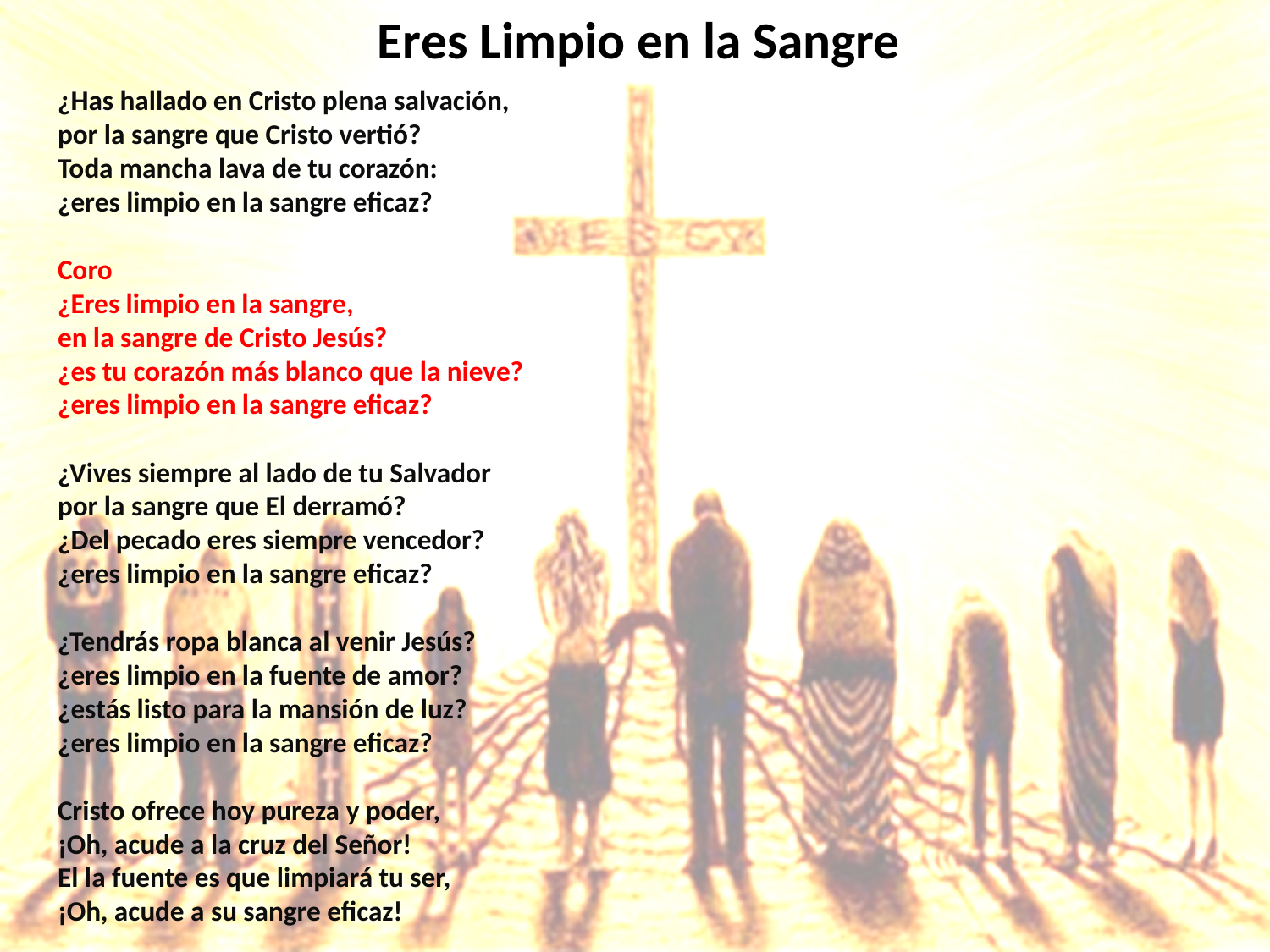

# Eres Limpio en la Sangre
¿Has hallado en Cristo plena salvación,
por la sangre que Cristo vertió?
Toda mancha lava de tu corazón:
¿eres limpio en la sangre eficaz?
Coro
¿Eres limpio en la sangre,
en la sangre de Cristo Jesús?
¿es tu corazón más blanco que la nieve?
¿eres limpio en la sangre eficaz?
¿Vives siempre al lado de tu Salvador
por la sangre que El derramó?
¿Del pecado eres siempre vencedor?
¿eres limpio en la sangre eficaz?
¿Tendrás ropa blanca al venir Jesús?
¿eres limpio en la fuente de amor?
¿estás listo para la mansión de luz?
¿eres limpio en la sangre eficaz?
Cristo ofrece hoy pureza y poder,
¡Oh, acude a la cruz del Señor!
El la fuente es que limpiará tu ser,
¡Oh, acude a su sangre eficaz!